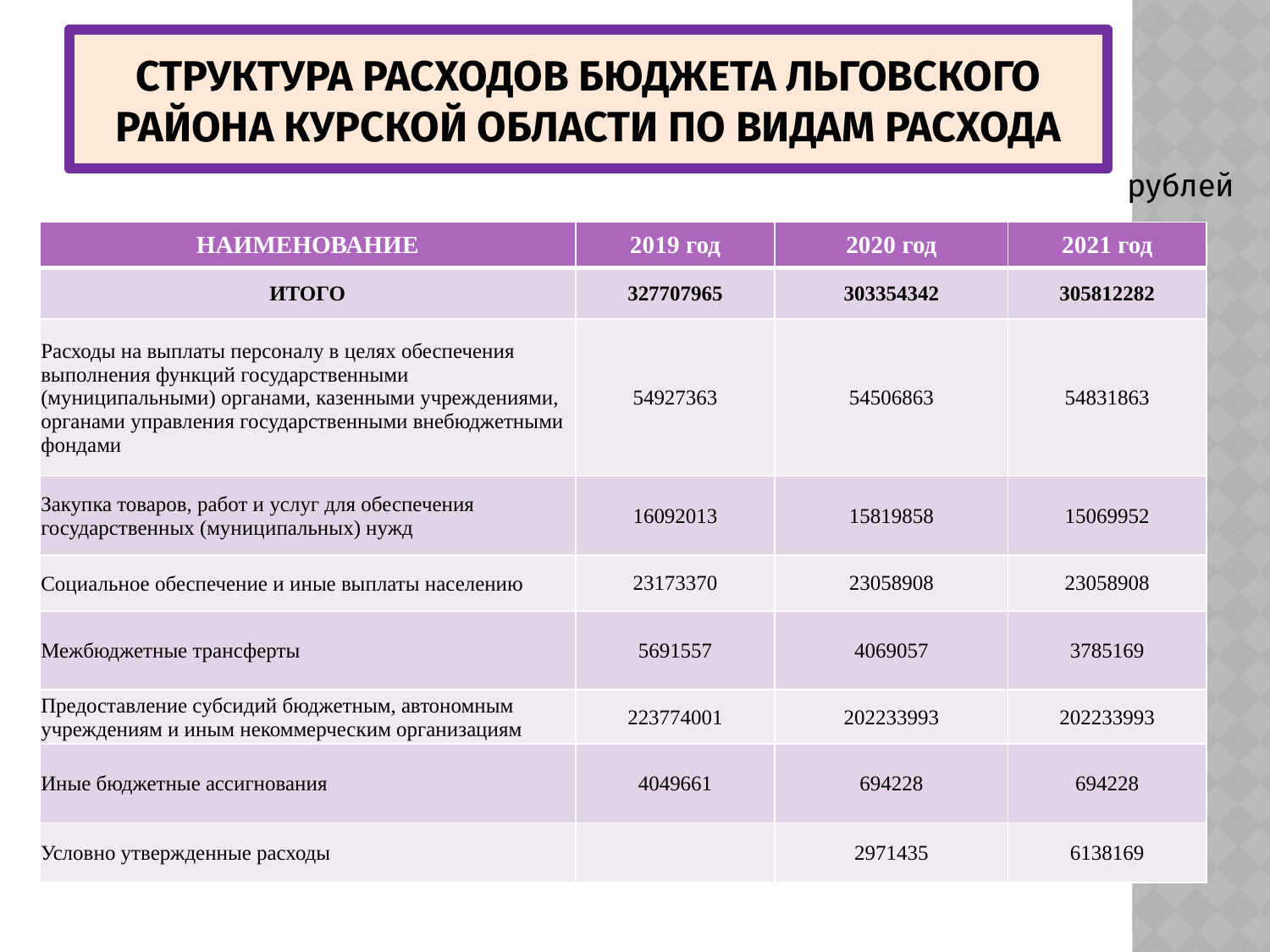

# СТРУКТУРА РАСХОДОВ БЮДЖЕТА ЛЬГОВСКОГО РАЙОНА КУРСКОЙ ОБЛАСТИ ПО ВИДАМ РАСХОДА
рублей
| НАИМЕНОВАНИЕ | 2019 год | 2020 год | 2021 год |
| --- | --- | --- | --- |
| ИТОГО | 327707965 | 303354342 | 305812282 |
| Расходы на выплаты персоналу в целях обеспечения выполнения функций государственными (муниципальными) органами, казенными учреждениями, органами управления государственными внебюджетными фондами | 54927363 | 54506863 | 54831863 |
| Закупка товаров, работ и услуг для обеспечения государственных (муниципальных) нужд | 16092013 | 15819858 | 15069952 |
| Социальное обеспечение и иные выплаты населению | 23173370 | 23058908 | 23058908 |
| Межбюджетные трансферты | 5691557 | 4069057 | 3785169 |
| Предоставление субсидий бюджетным, автономным учреждениям и иным некоммерческим организациям | 223774001 | 202233993 | 202233993 |
| Иные бюджетные ассигнования | 4049661 | 694228 | 694228 |
| Условно утвержденные расходы |  | 2971435 | 6138169 |